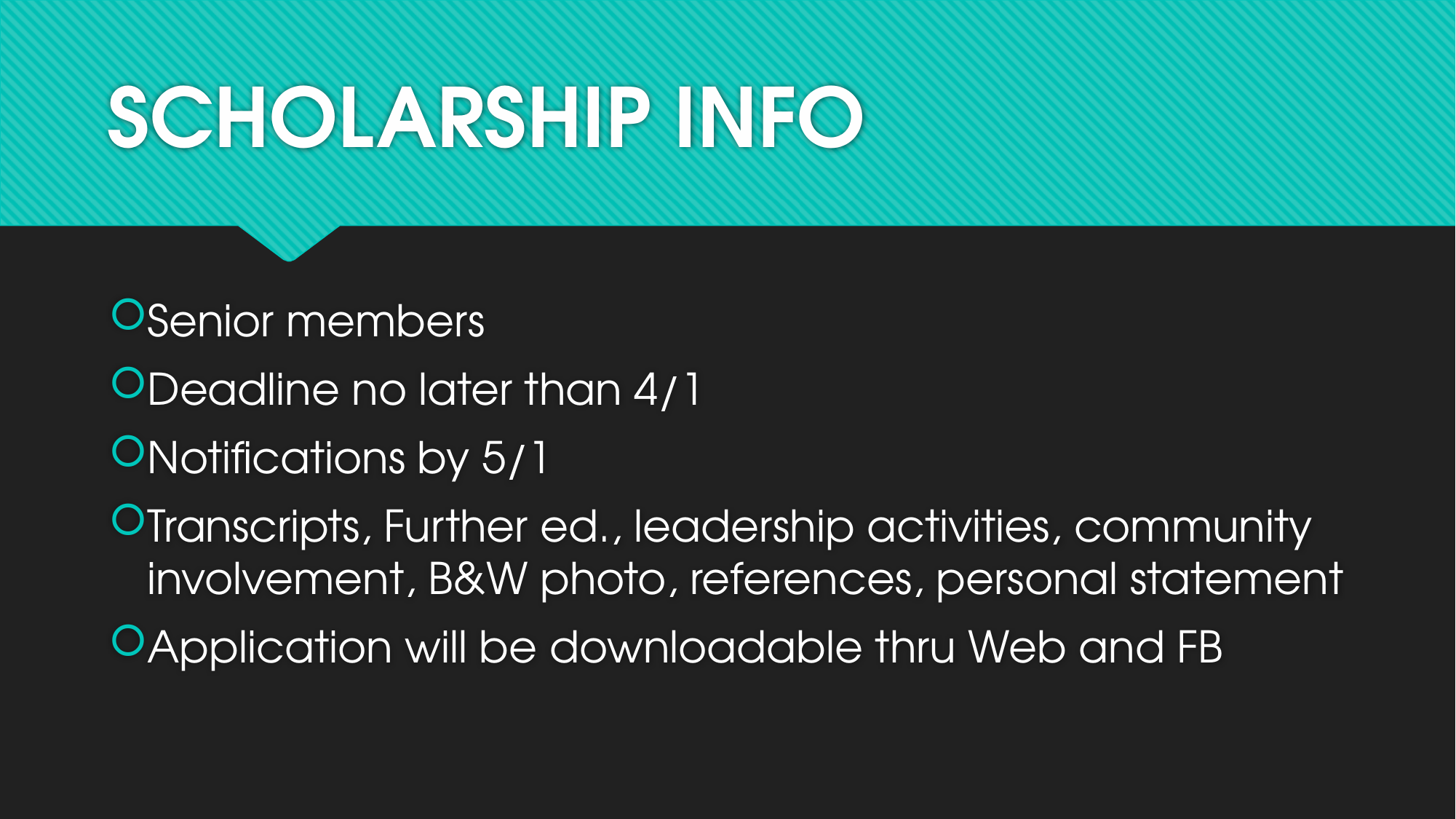

# SCHOLARSHIP INFO
Senior members
Deadline no later than 4/1
Notifications by 5/1
Transcripts, Further ed., leadership activities, community involvement, B&W photo, references, personal statement
Application will be downloadable thru Web and FB